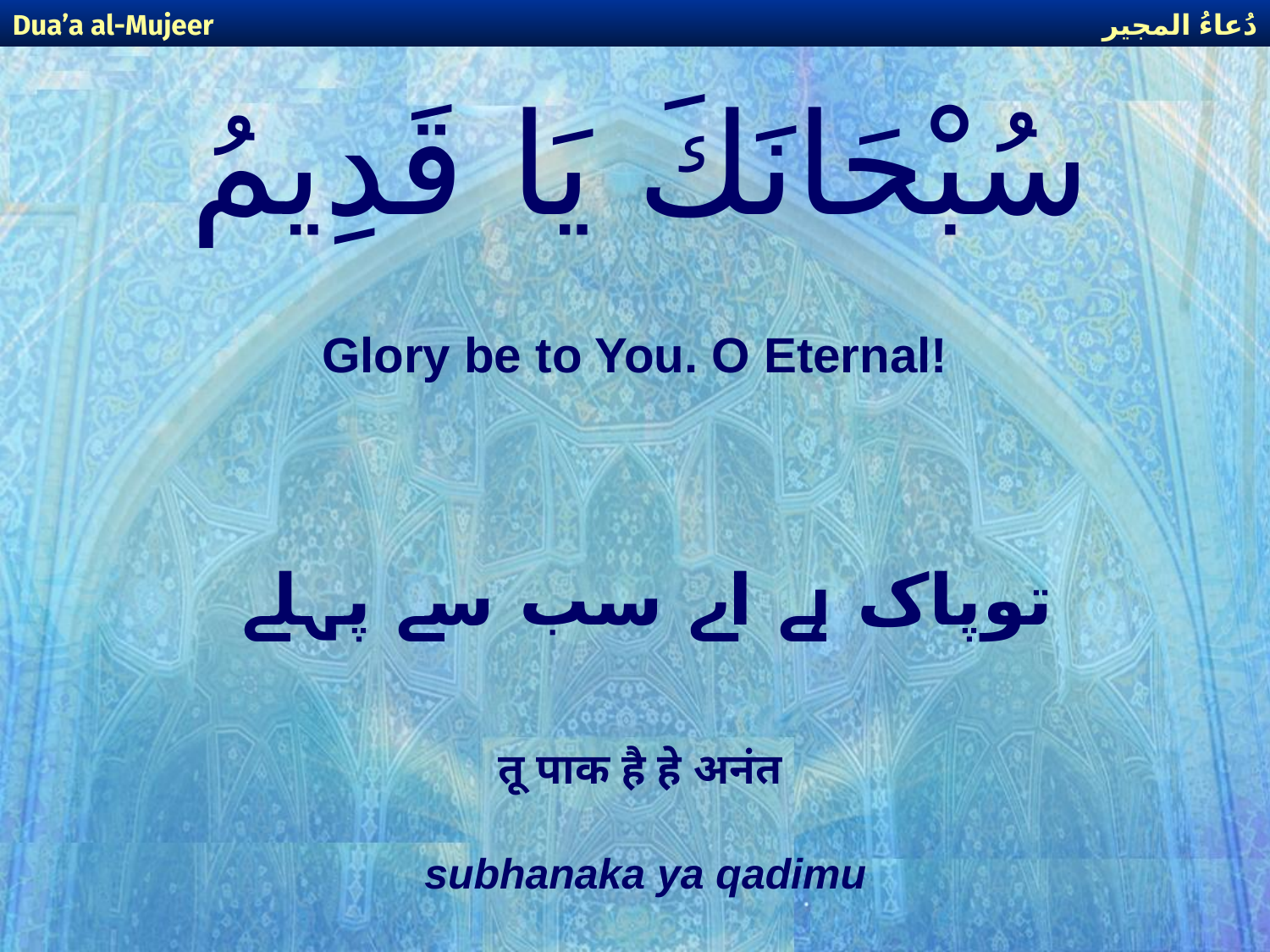

دُعاءُ المجير
Dua’a al-Mujeer
# سُبْحَانَكَ يَا قَدِيمُ
Glory be to You. O Eternal!
توپاک ہے اے سب سے پہلے
तू पाक है हे अनंत
subhanaka ya qadimu